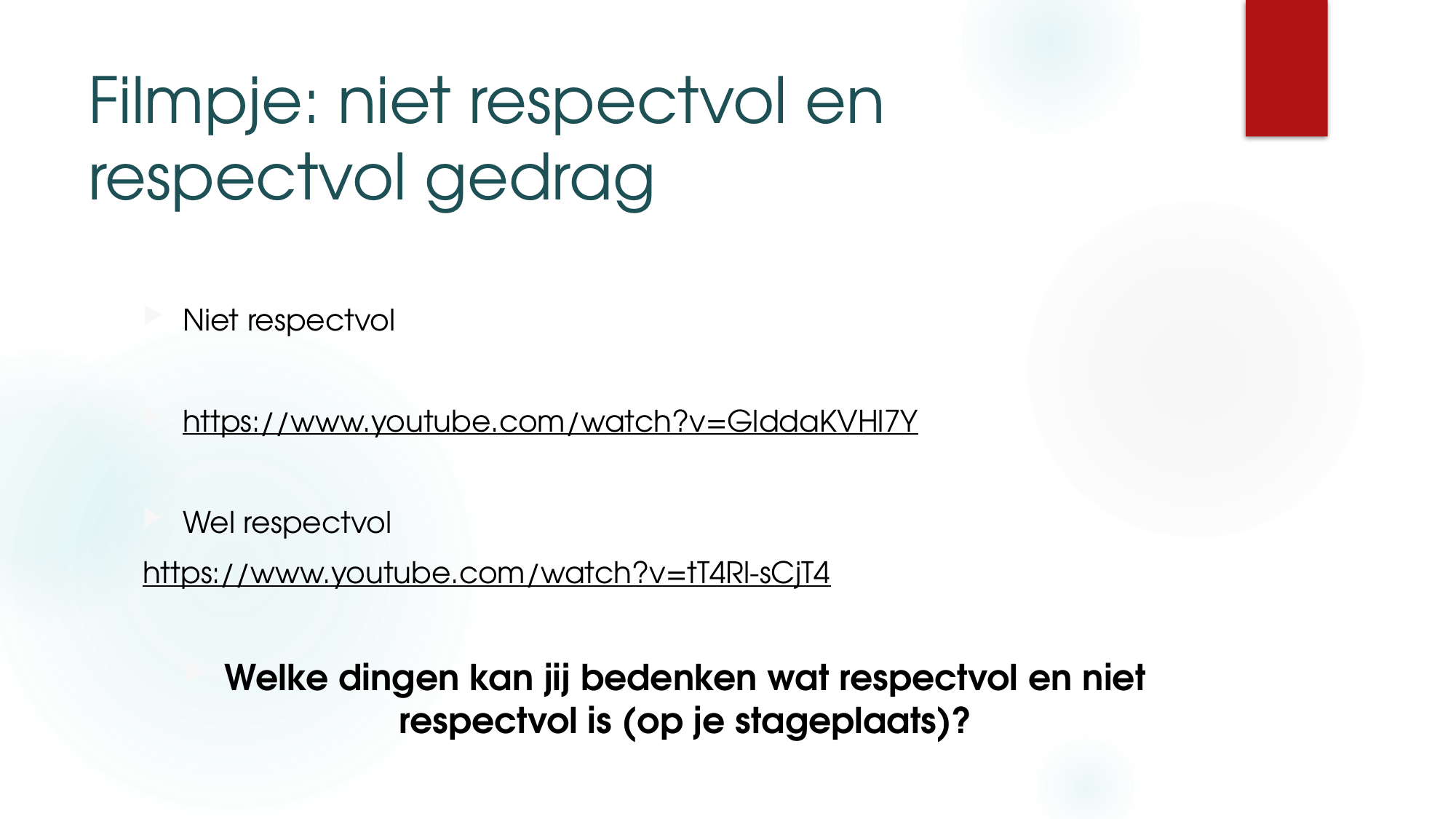

# Filmpje: niet respectvol en respectvol gedrag

Niet respectvol

https://www.youtube.com/watch?v=GlddaKVHl7Y

Wel respectvol
https://www.youtube.com/watch?v=tT4Rl-sCjT4

Welke dingen kan jij bedenken wat respectvol en niet respectvol is (op je stageplaats)?